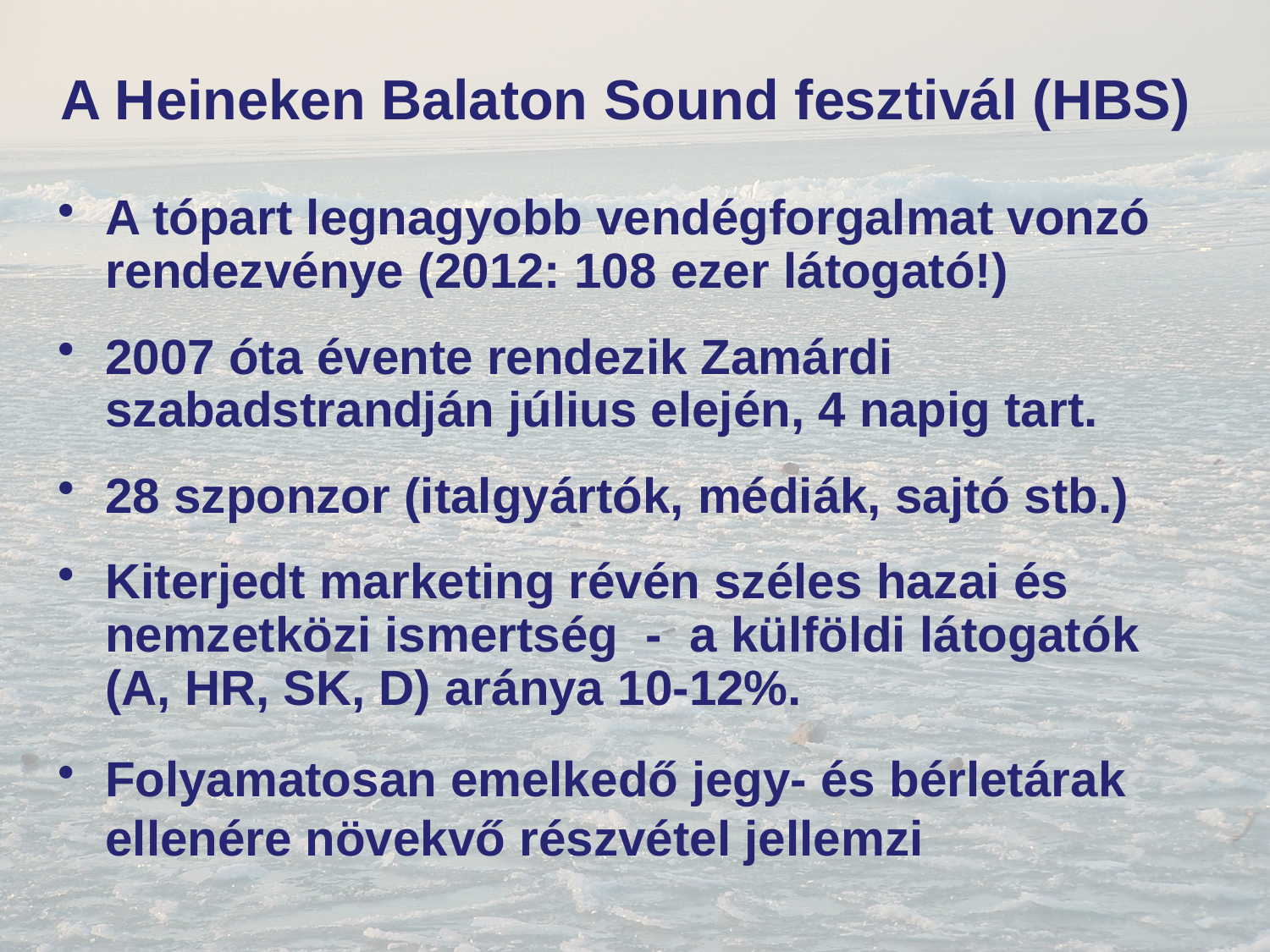

# A Heineken Balaton Sound fesztivál (HBS)
A tópart legnagyobb vendégforgalmat vonzó rendezvénye (2012: 108 ezer látogató!)

2007 óta évente rendezik Zamárdi szabadstrandján július elején, 4 napig tart.

28 szponzor (italgyártók, médiák, sajtó stb.)

Kiterjedt marketing révén széles hazai és nemzetközi ismertség  -  a külföldi látogatók (A, HR, SK, D) aránya 10-12%.

Folyamatosan emelkedő jegy- és bérletárak ellenére növekvő részvétel jellemzi